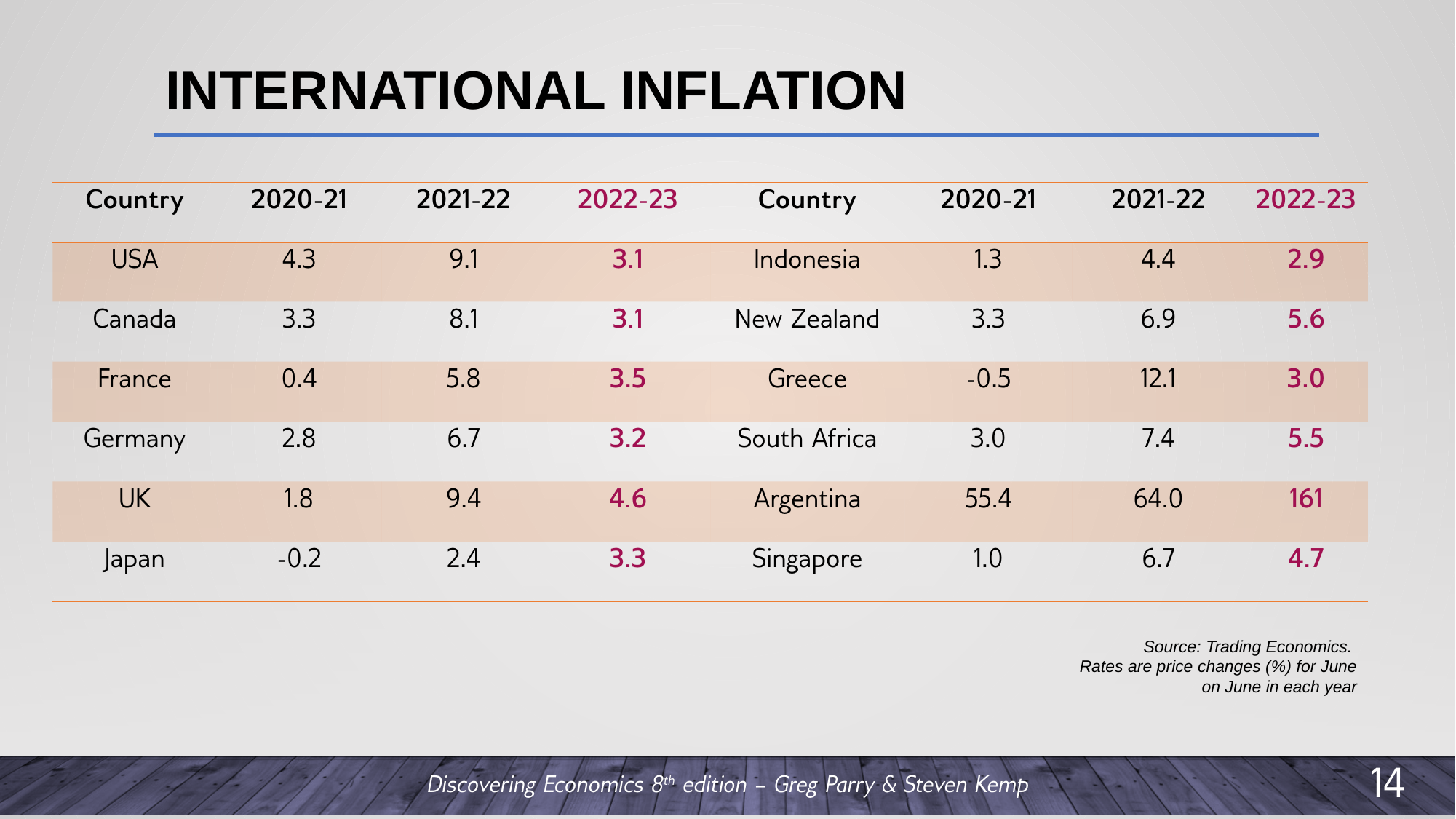

# International inflation
| Country | 2020-21 | 2021-22 | 2022-23 | Country | 2020-21 | 2021-22 | 2022-23 |
| --- | --- | --- | --- | --- | --- | --- | --- |
| USA | 4.3 | 9.1 | 3.1 | Indonesia | 1.3 | 4.4 | 2.9 |
| Canada | 3.3 | 8.1 | 3.1 | New Zealand | 3.3 | 6.9 | 5.6 |
| France | 0.4 | 5.8 | 3.5 | Greece | -0.5 | 12.1 | 3.0 |
| Germany | 2.8 | 6.7 | 3.2 | South Africa | 3.0 | 7.4 | 5.5 |
| UK | 1.8 | 9.4 | 4.6 | Argentina | 55.4 | 64.0 | 161 |
| Japan | -0.2 | 2.4 | 3.3 | Singapore | 1.0 | 6.7 | 4.7 |
Source: Trading Economics.
Rates are price changes (%) for June on June in each year

14